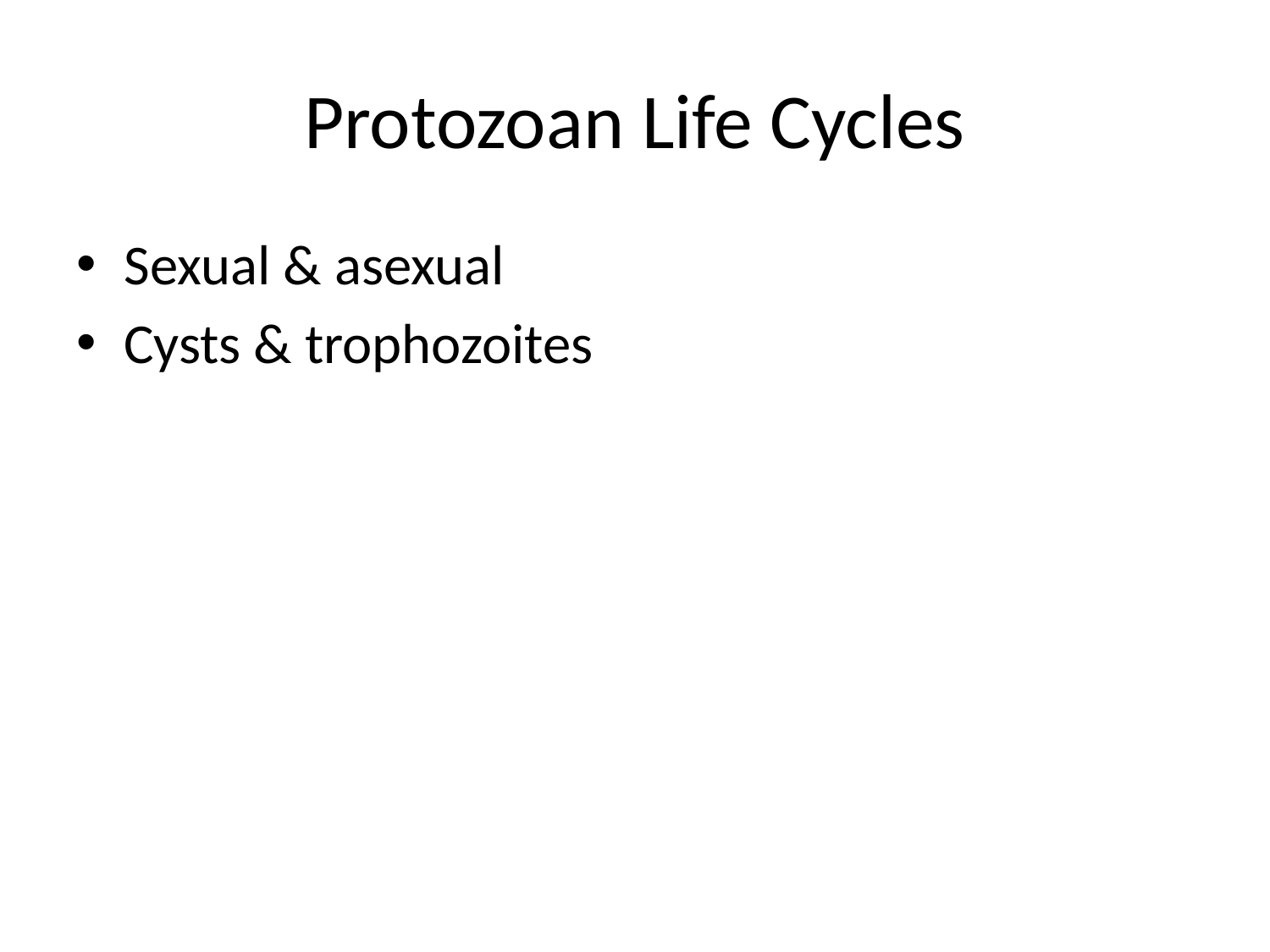

# Protozoan Life Cycles
Sexual & asexual
Cysts & trophozoites